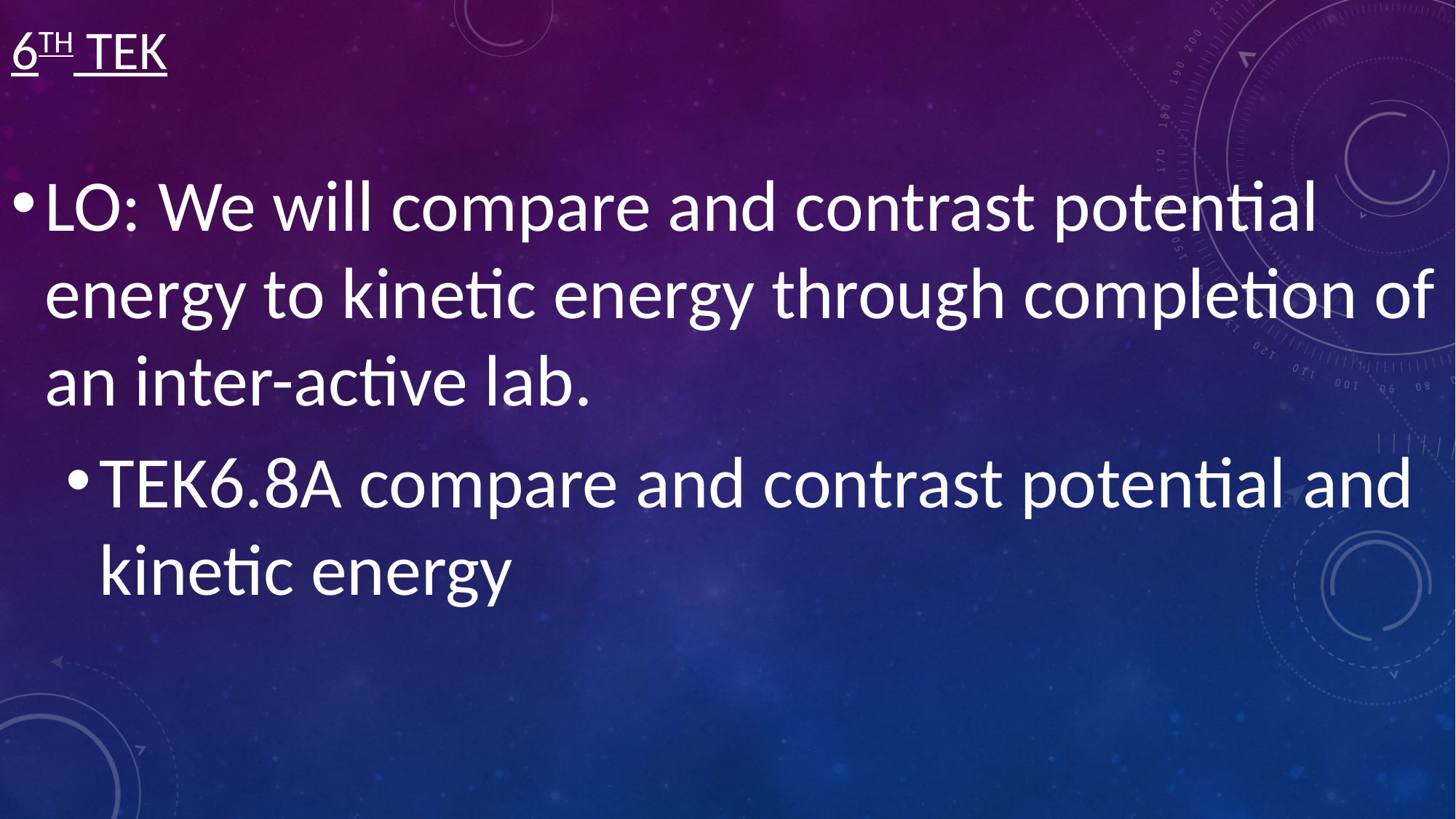

# 6th TEK
LO: We will compare and contrast potential energy to kinetic energy through completion of an inter-active lab.
TEK6.8A compare and contrast potential and kinetic energy